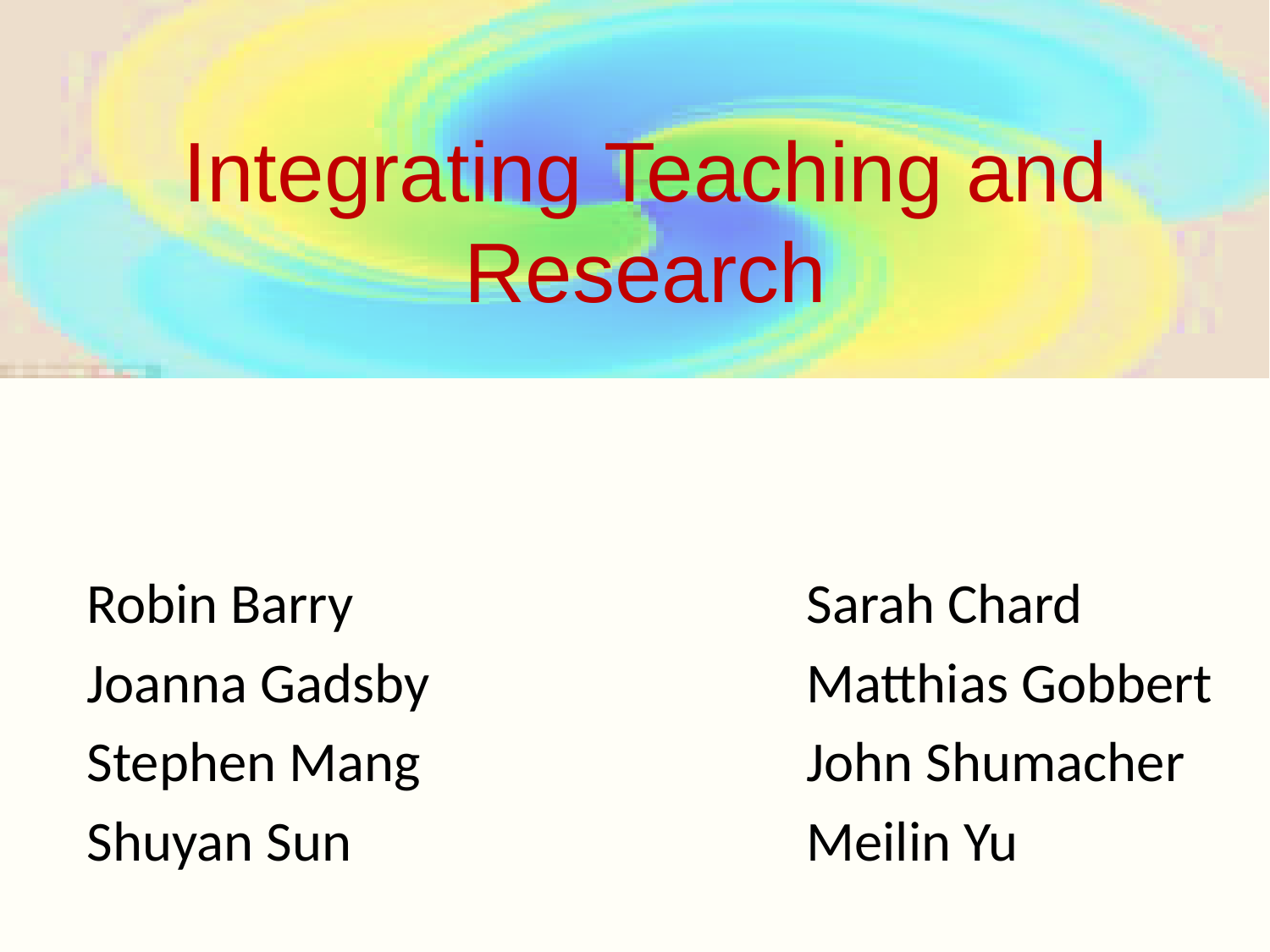

# Integrating Teaching and Research
Robin Barry
Joanna Gadsby
Stephen Mang
Shuyan Sun

Sarah Chard
Matthias Gobbert
John Shumacher
Meilin Yu